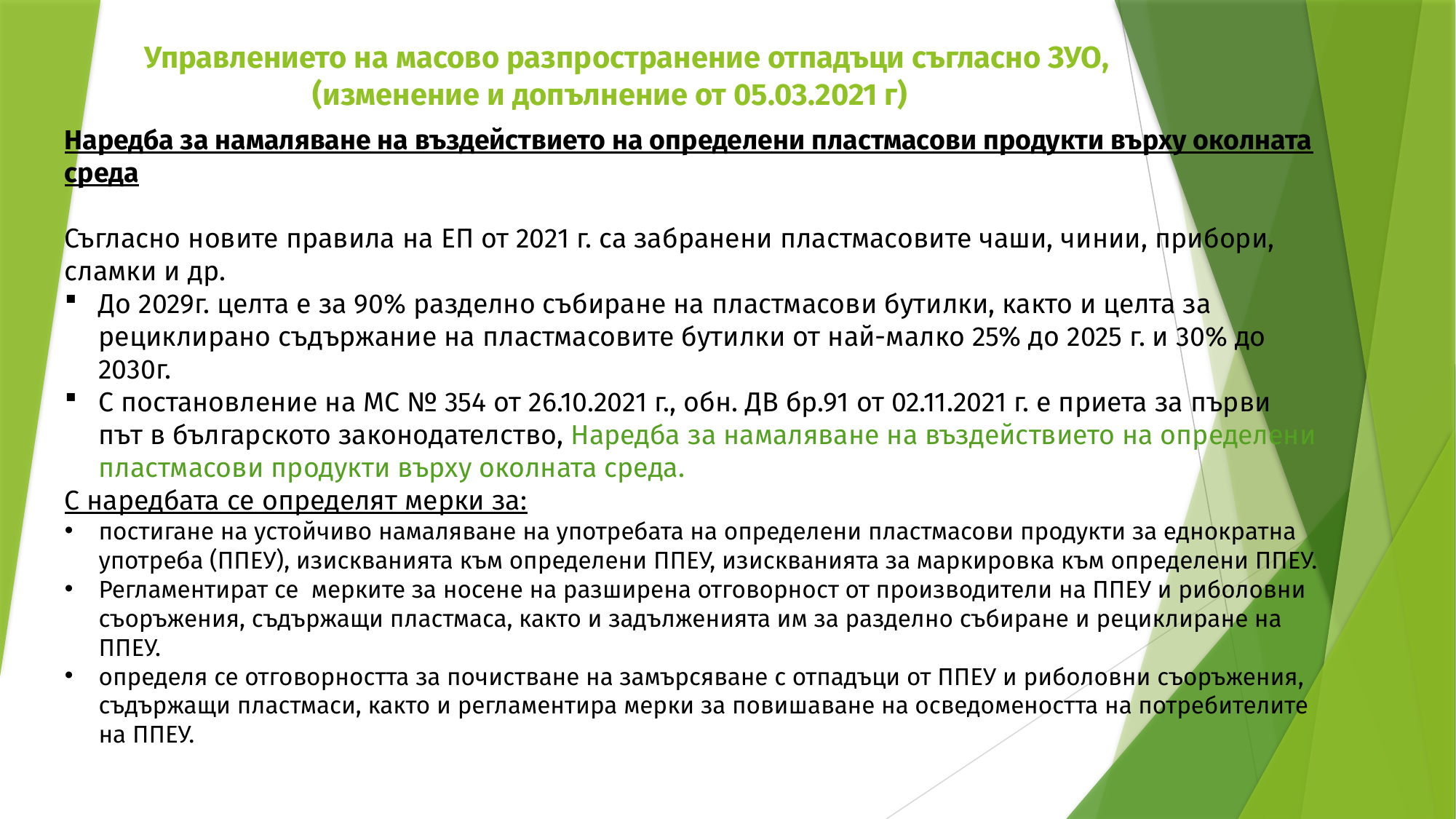

# Управлението на масово разпространение отпадъци съгласно ЗУО, (изменение и допълнение от 05.03.2021 г)
Наредба за намаляване на въздействието на определени пластмасови продукти върху околната среда

Съгласно новите правила на ЕП от 2021 г. са забранени пластмасовите чаши, чинии, прибори, сламки и др.
До 2029г. целта е за 90% разделно събиране на пластмасови бутилки, както и целта за рециклирано съдържание на пластмасовите бутилки от най-малко 25% до 2025 г. и 30% до 2030г.
С постановление на МС № 354 от 26.10.2021 г., обн. ДВ бр.91 от 02.11.2021 г. е приета за първи  път в българското законодателство, Наредба за намаляване на въздействието на определени пластмасови продукти върху околната среда.
С наредбата се определят мерки за:
постигане на устойчиво намаляване на употребата на определени пластмасови продукти за еднократна употреба (ППЕУ), изискванията към определени ППЕУ, изискванията за маркировка към определени ППЕУ.
Регламентират се  мерките за носене на разширена отговорност от производители на ППЕУ и риболовни съоръжения, съдържащи пластмаса, както и задълженията им за разделно събиране и рециклиране на ППЕУ.
определя се отговорността за почистване на замърсяване с отпадъци от ППЕУ и риболовни съоръжения, съдържащи пластмаси, както и регламентира мерки за повишаване на осведомеността на потребителите на ППЕУ.